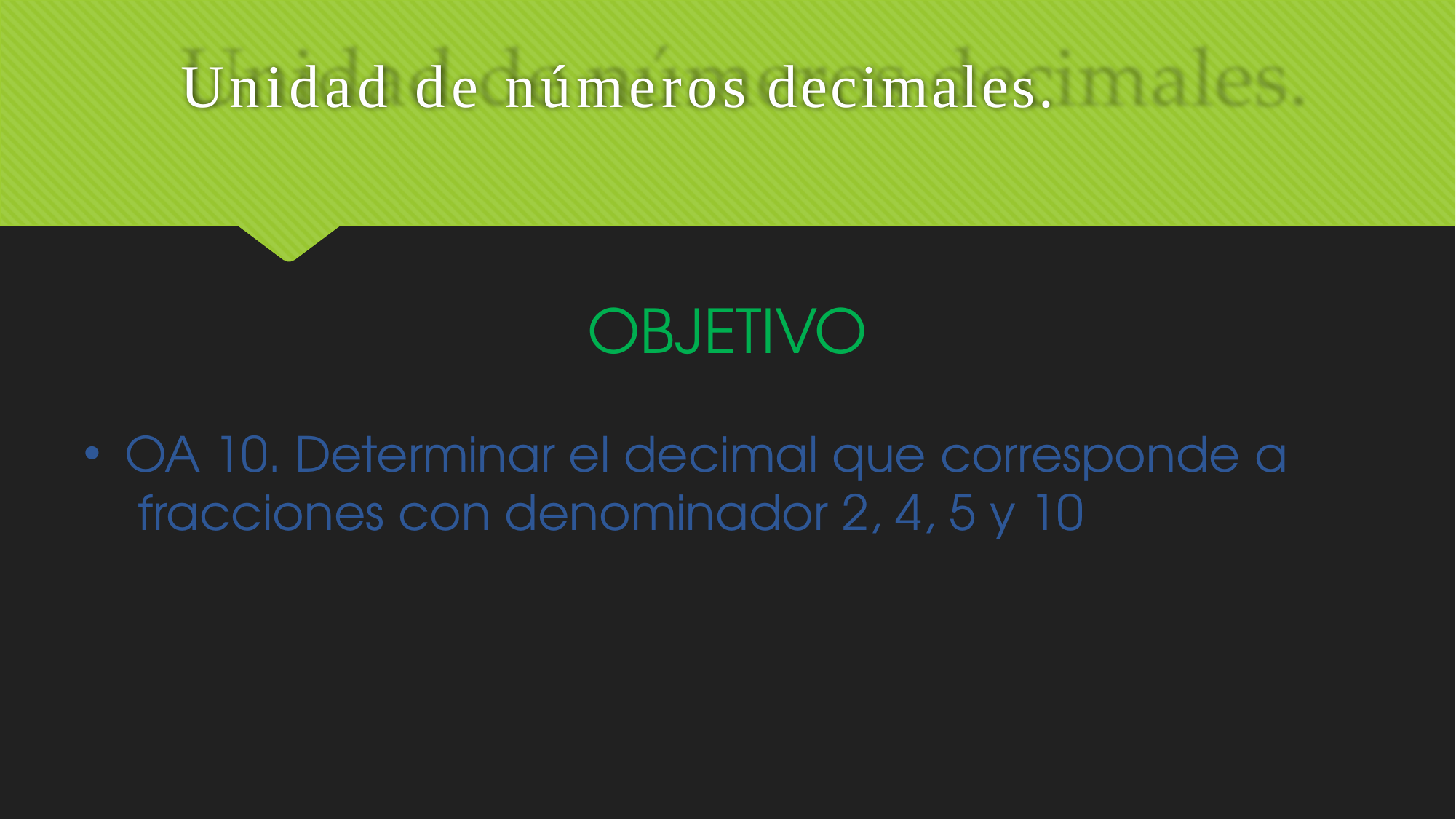

# Unidad de números decimales.

OBJETIVO

OA 10. Determinar el decimal que corresponde a  fracciones con denominador 2, 4, 5 y 10